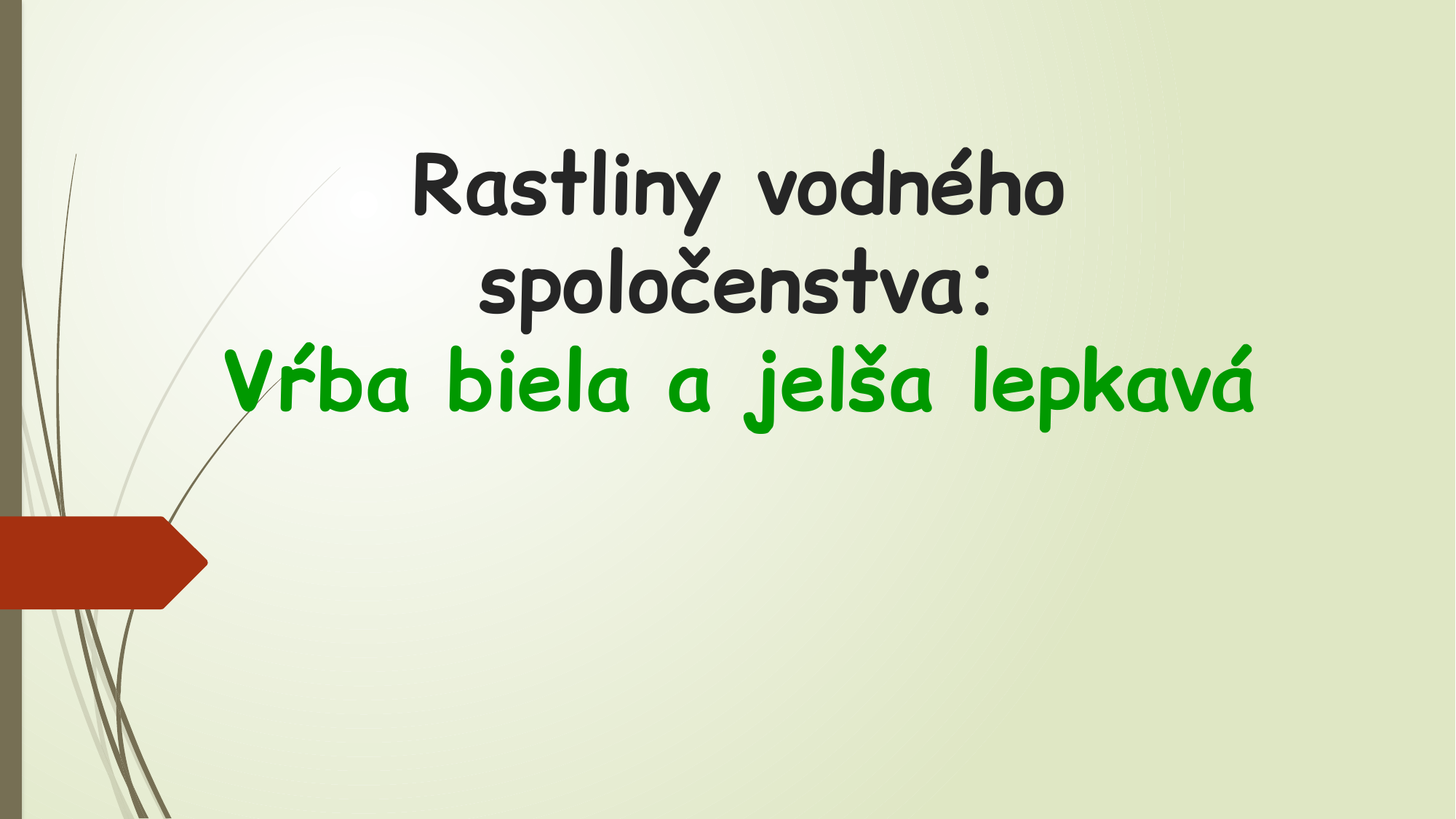

# Rastliny vodného spoločenstva: Vŕba biela a jelša lepkavá